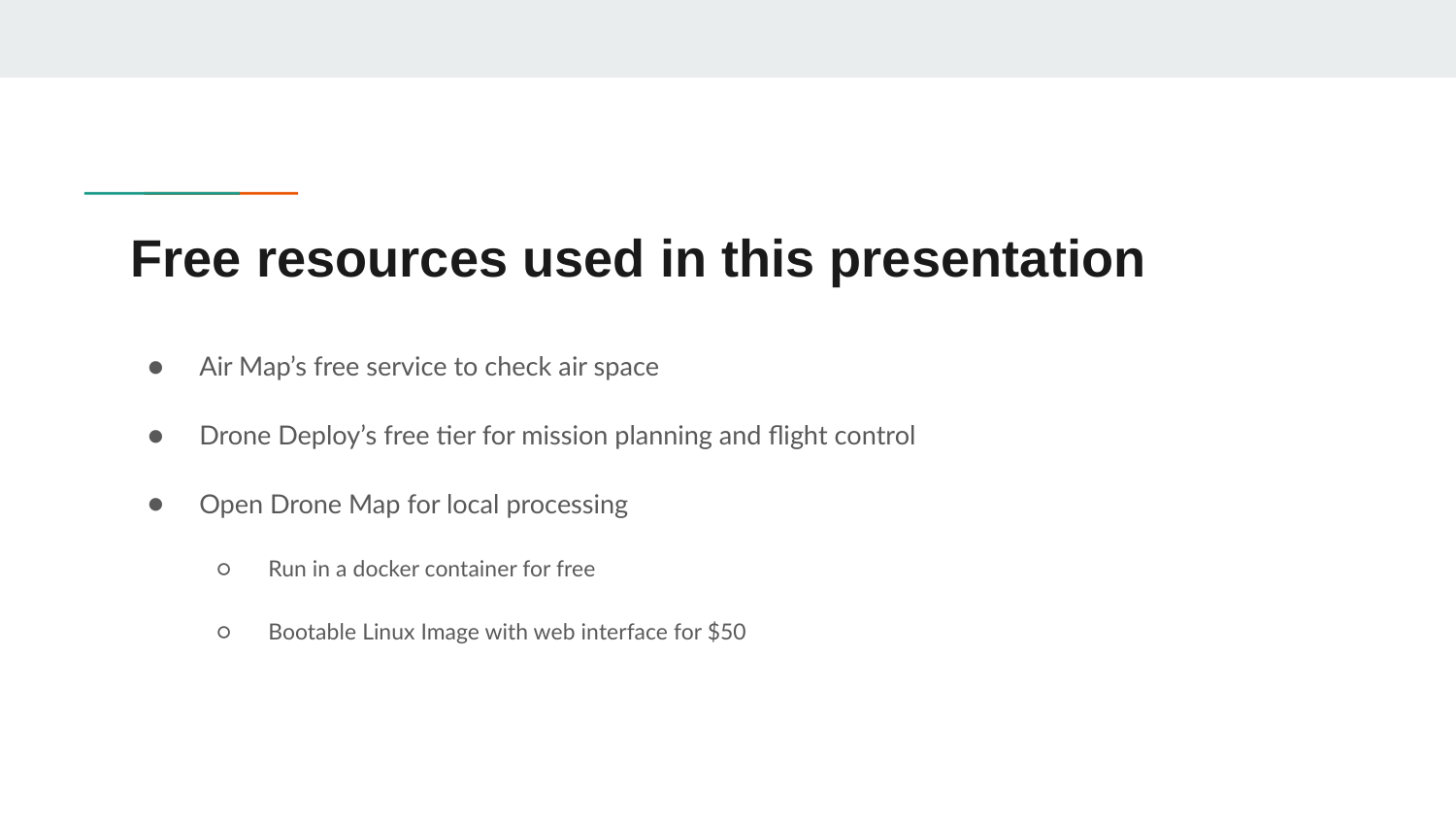

# Free resources used in this presentation
Air Map’s free service to check air space
Drone Deploy’s free tier for mission planning and flight control
Open Drone Map for local processing
Run in a docker container for free
Bootable Linux Image with web interface for $50